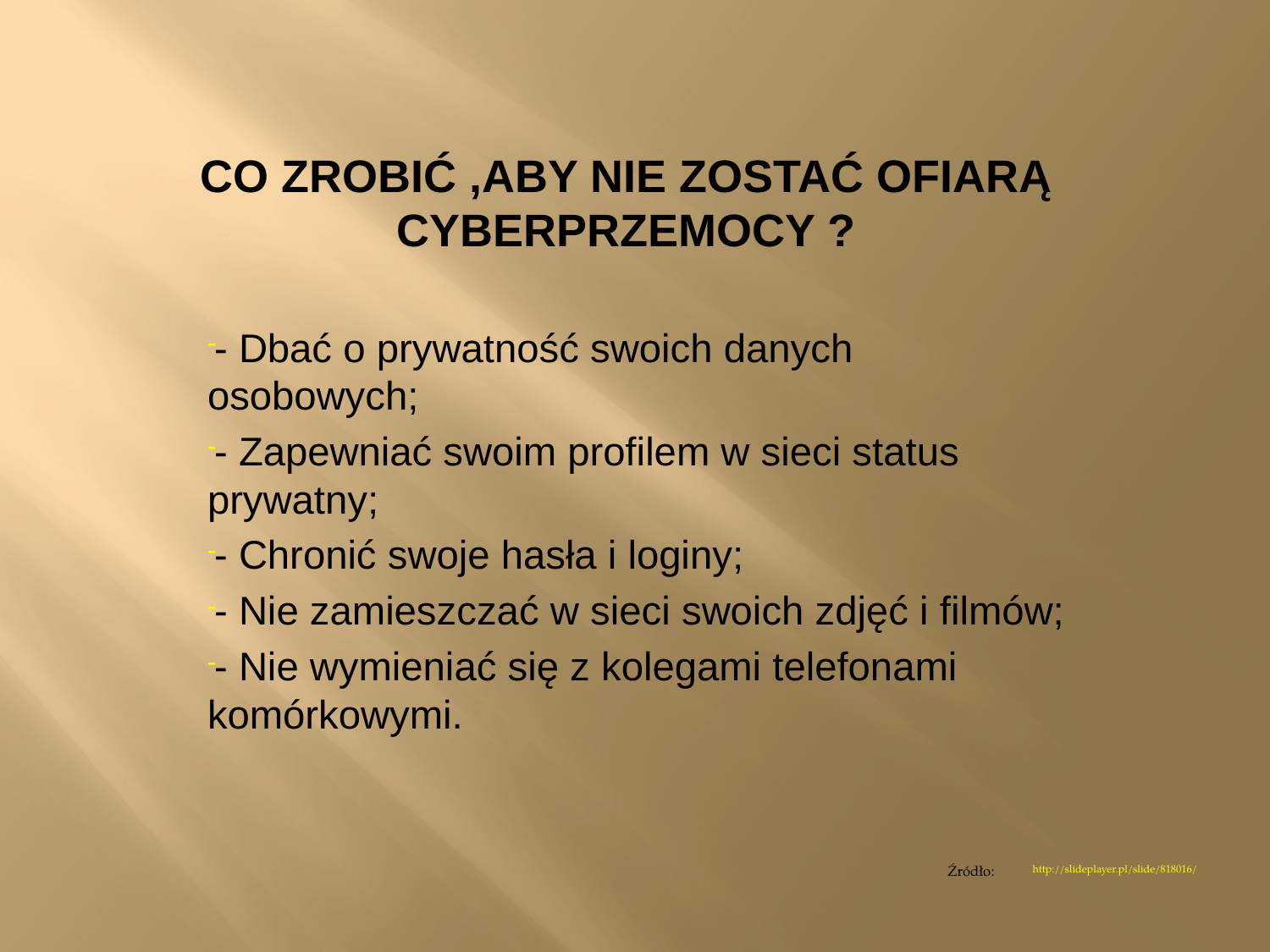

# Co zrobić ,aby nie zostać ofiarą cyberprzemocy ?
- Dbać o prywatność swoich danych osobowych;
- Zapewniać swoim profilem w sieci status prywatny;
- Chronić swoje hasła i loginy;
- Nie zamieszczać w sieci swoich zdjęć i filmów;
- Nie wymieniać się z kolegami telefonami komórkowymi.

Źródło:
http://slideplayer.pl/slide/818016/